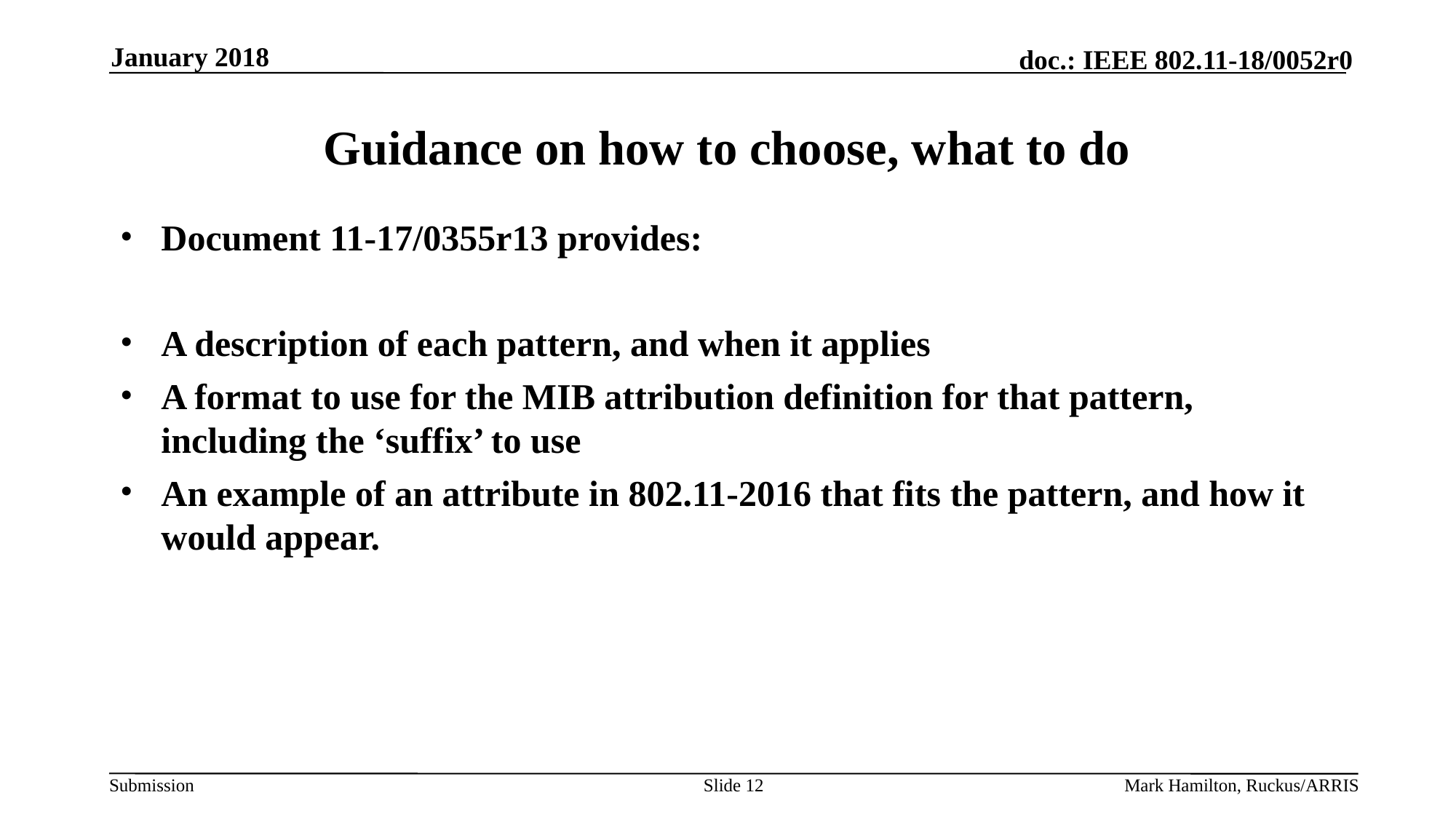

January 2018
# Guidance on how to choose, what to do
Document 11-17/0355r13 provides:

A description of each pattern, and when it applies
A format to use for the MIB attribution definition for that pattern, including the ‘suffix’ to use
An example of an attribute in 802.11-2016 that fits the pattern, and how it would appear.

Slide 12
Mark Hamilton, Ruckus/ARRIS